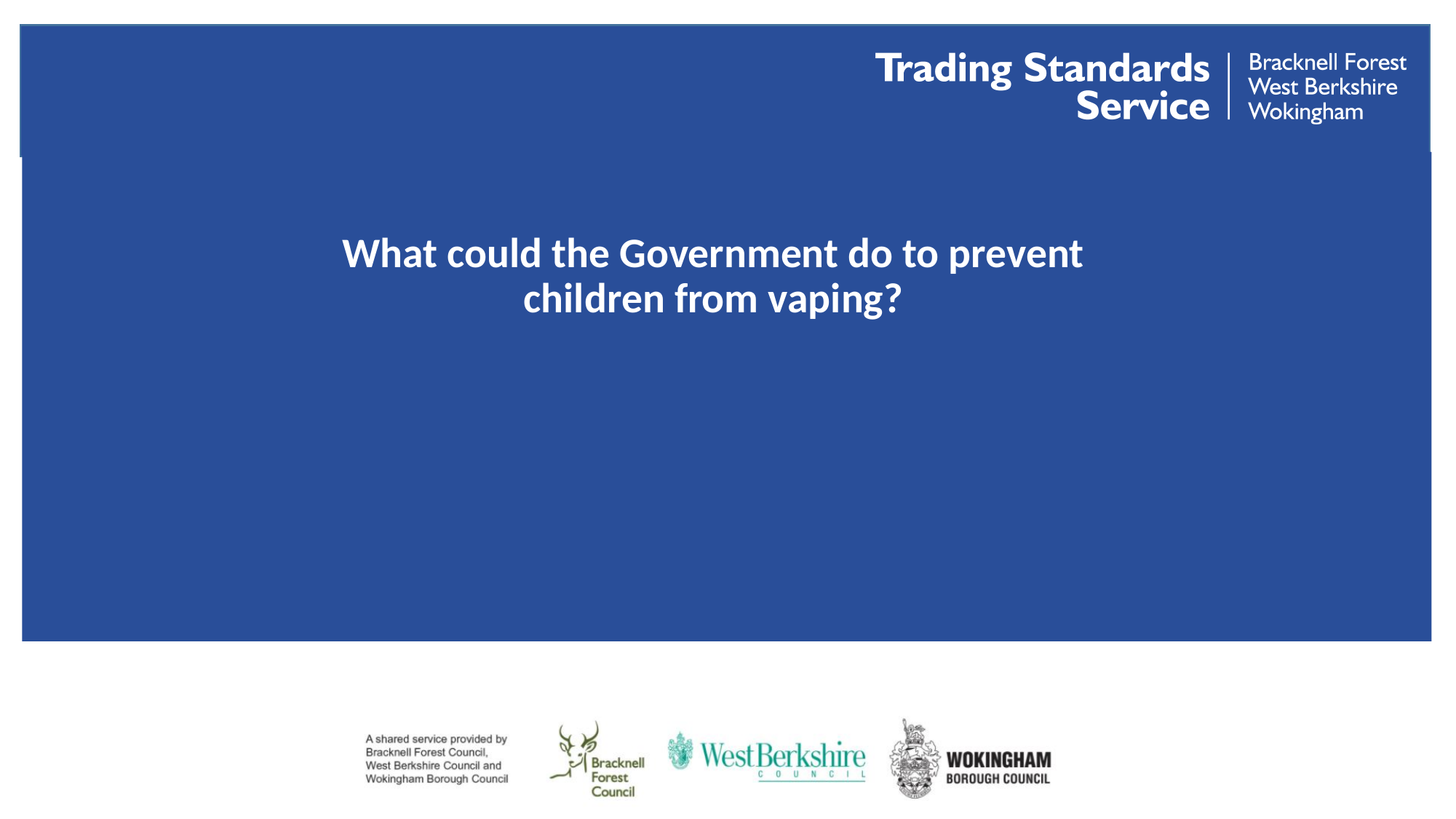

# What could the Government do to prevent children from vaping?